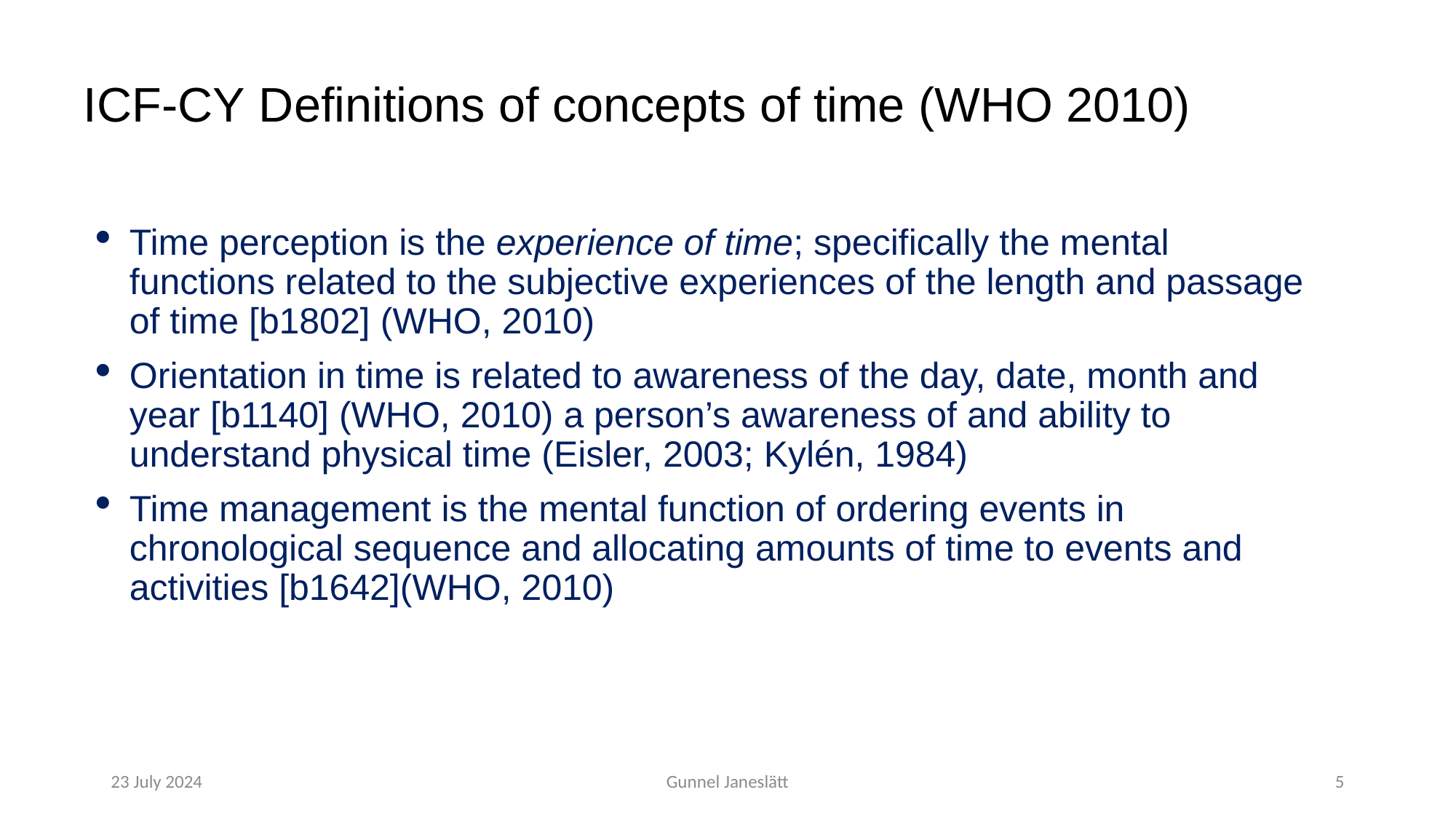

# ICF-CY Definitions of concepts of time (WHO 2010)
Time perception is the experience of time; specifically the mental functions related to the subjective experiences of the length and passage of time [b1802] (WHO, 2010)
Orientation in time is related to awareness of the day, date, month and year [b1140] (WHO, 2010) a person’s awareness of and ability to understand physical time (Eisler, 2003; Kylén, 1984)
Time management is the mental function of ordering events in chronological sequence and allocating amounts of time to events and activities [b1642](WHO, 2010)

23 July 2024
Gunnel Janeslätt
5